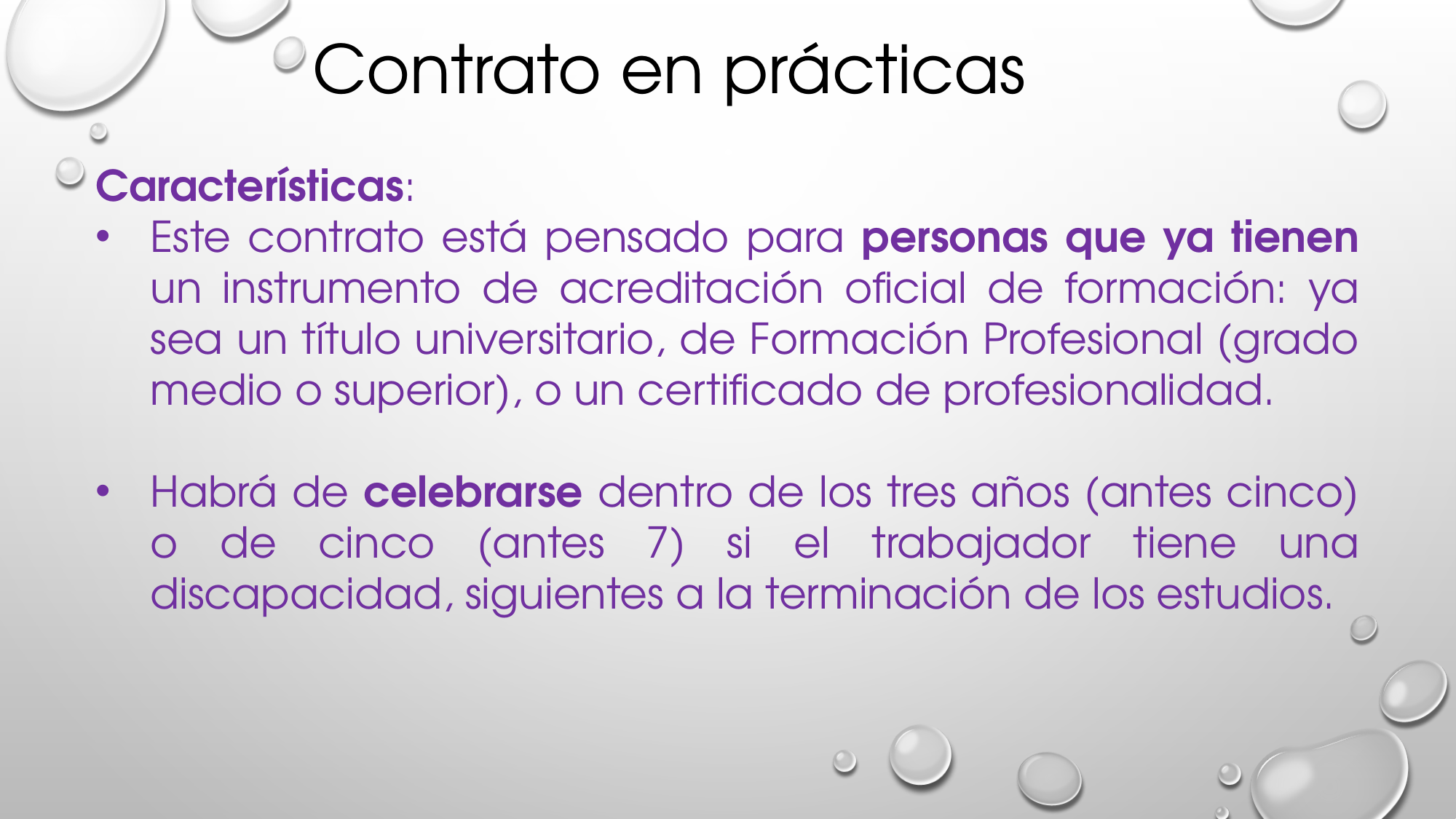

Contrato en prácticas
Características:
Este contrato está pensado para personas que ya tienen un instrumento de acreditación oficial de formación: ya sea un título universitario, de Formación Profesional (grado medio o superior), o un certificado de profesionalidad.

Habrá de celebrarse dentro de los tres años (antes cinco) o de cinco (antes 7) si el trabajador tiene una discapacidad, siguientes a la terminación de los estudios.